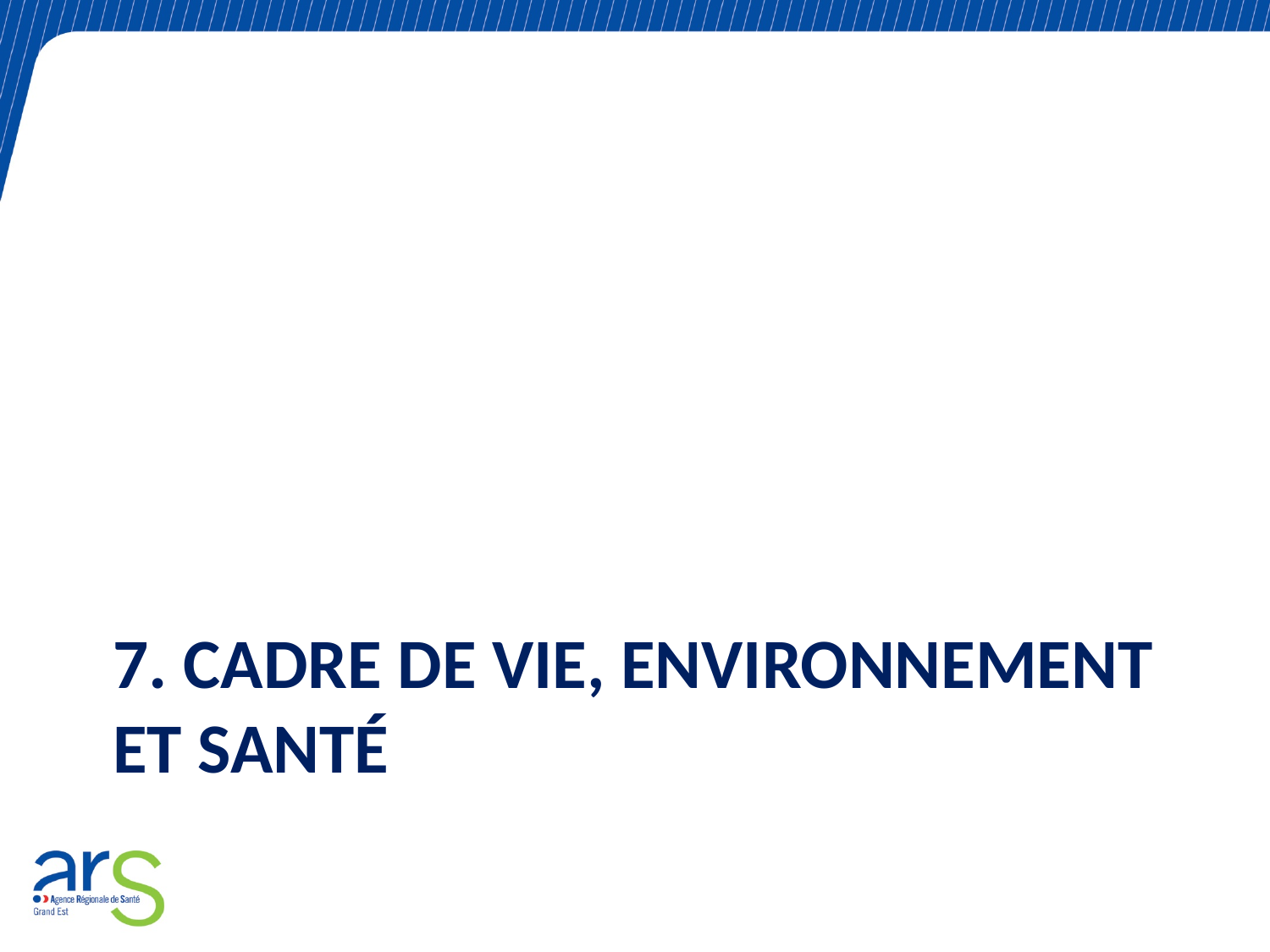

# 7. cadre de vie, environnement et santé